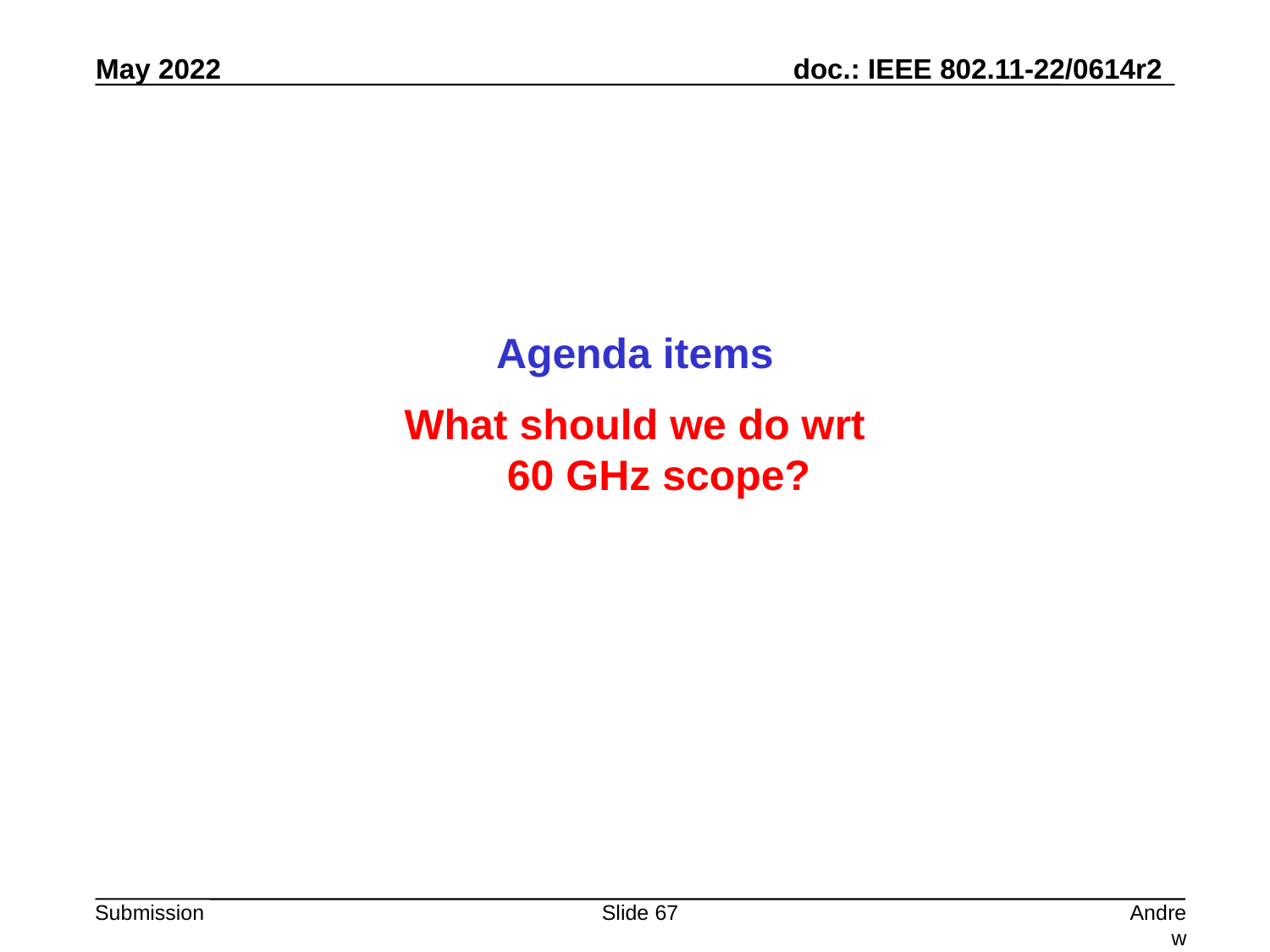

Agenda items
What should we do wrt
60 GHz scope?
Slide 67
Andrew Myles, Cisco